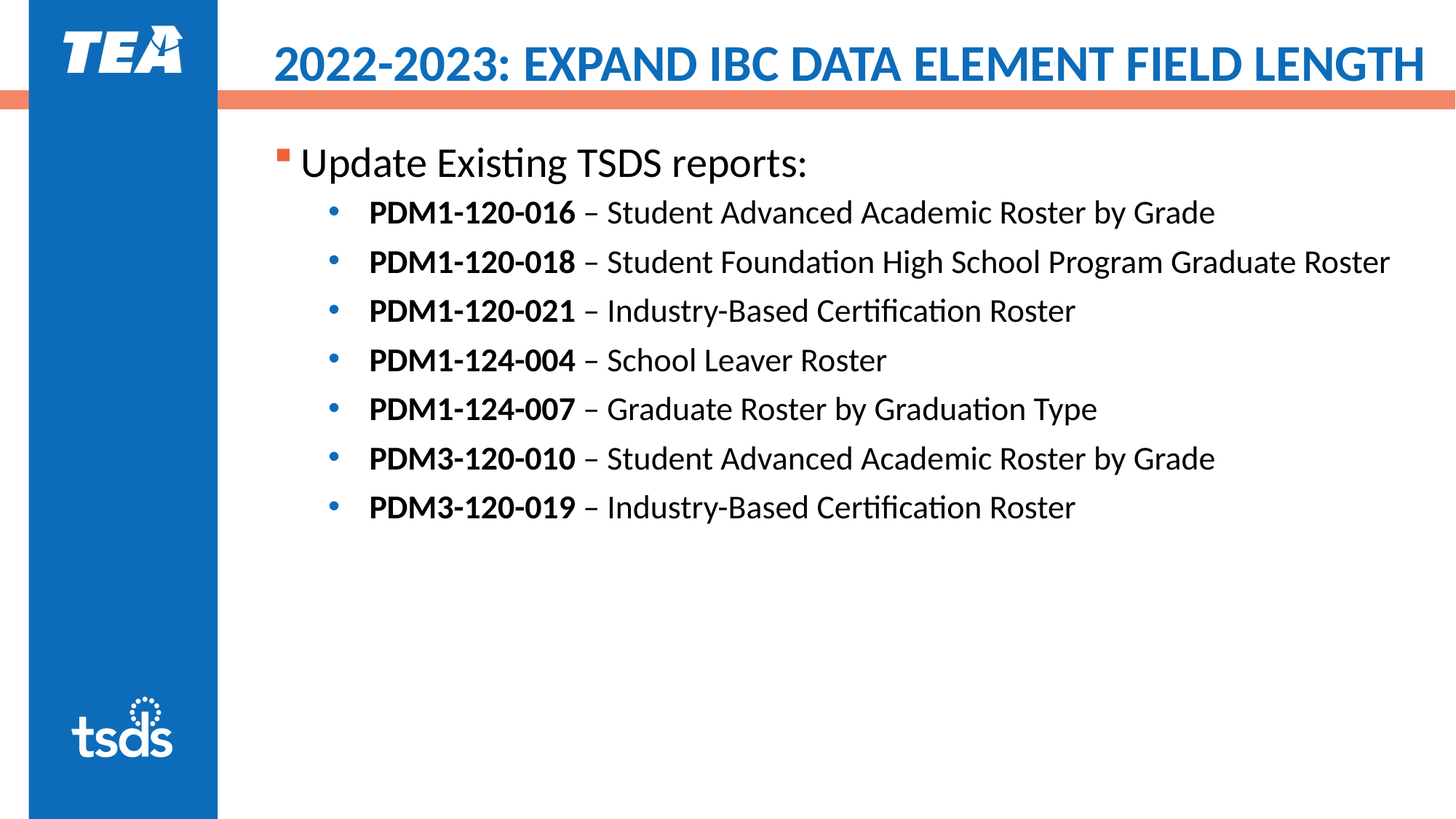

# 2022-2023: EXPAND IBC DATA ELEMENT FIELD LENGTH
Update Existing TSDS reports:
PDM1-120-016 – Student Advanced Academic Roster by Grade
PDM1-120-018 – Student Foundation High School Program Graduate Roster
PDM1-120-021 – Industry-Based Certification Roster
PDM1-124-004 – School Leaver Roster
PDM1-124-007 – Graduate Roster by Graduation Type
PDM3-120-010 – Student Advanced Academic Roster by Grade
PDM3-120-019 – Industry-Based Certification Roster